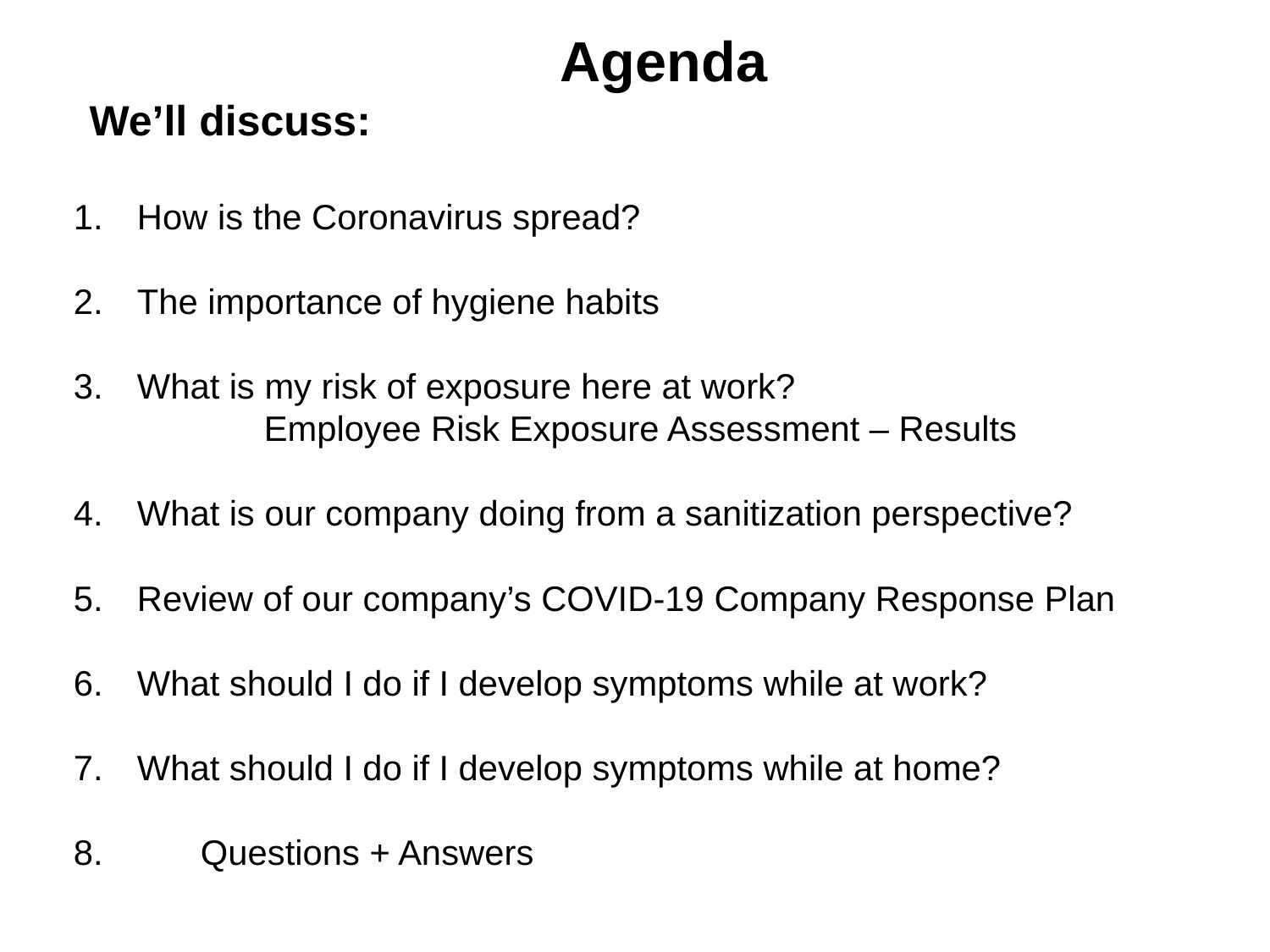

Agenda
We’ll discuss:

How is the Coronavirus spread?

The importance of hygiene habits

What is my risk of exposure here at work?
	Employee Risk Exposure Assessment – Results

What is our company doing from a sanitization perspective?

Review of our company’s COVID-19 Company Response Plan

What should I do if I develop symptoms while at work?

What should I do if I develop symptoms while at home?

8.	Questions + Answers